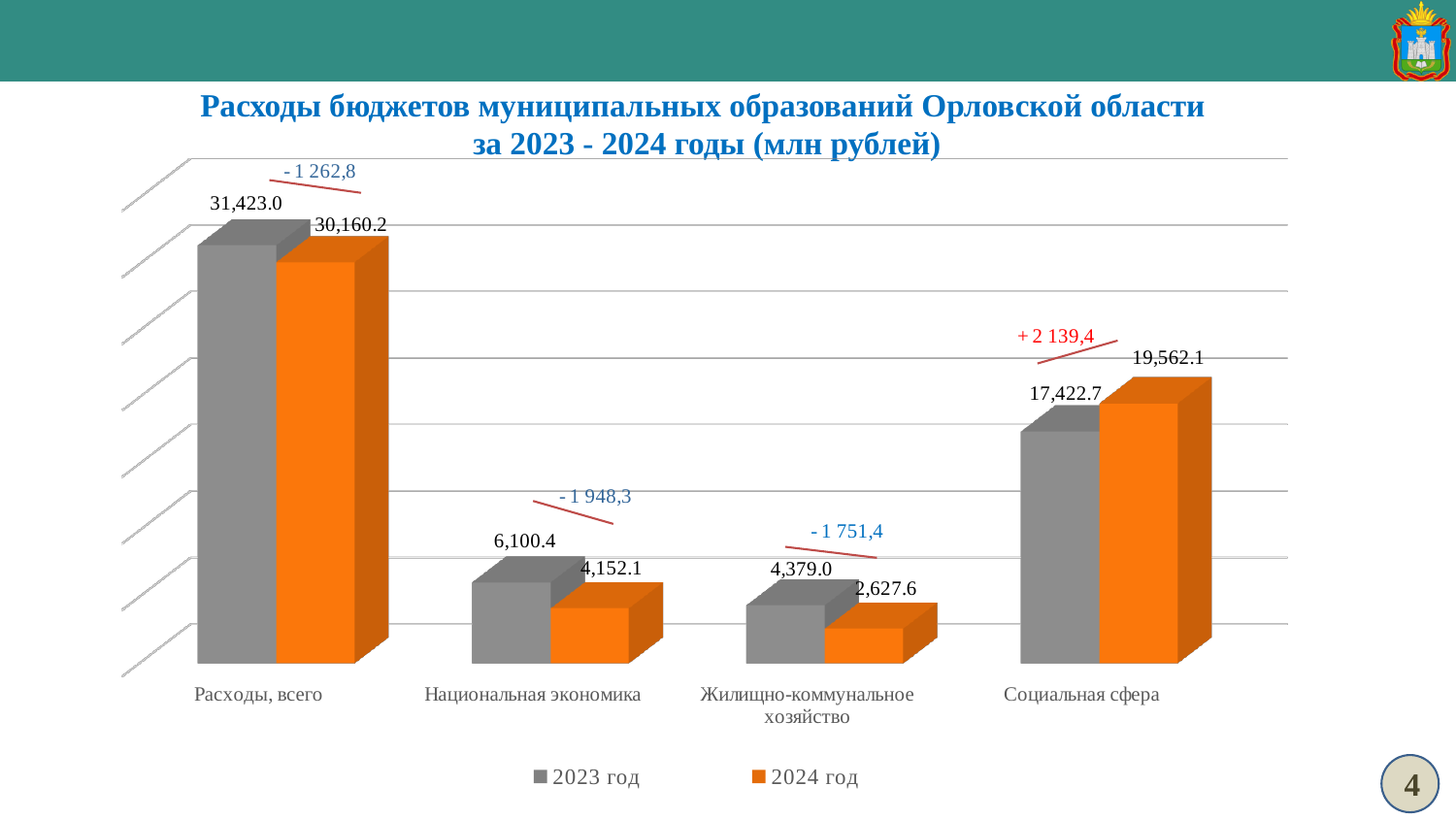

Расходы бюджетов муниципальных образований Орловской области
за 2023 - 2024 годы (млн рублей)

[unsupported chart]

4